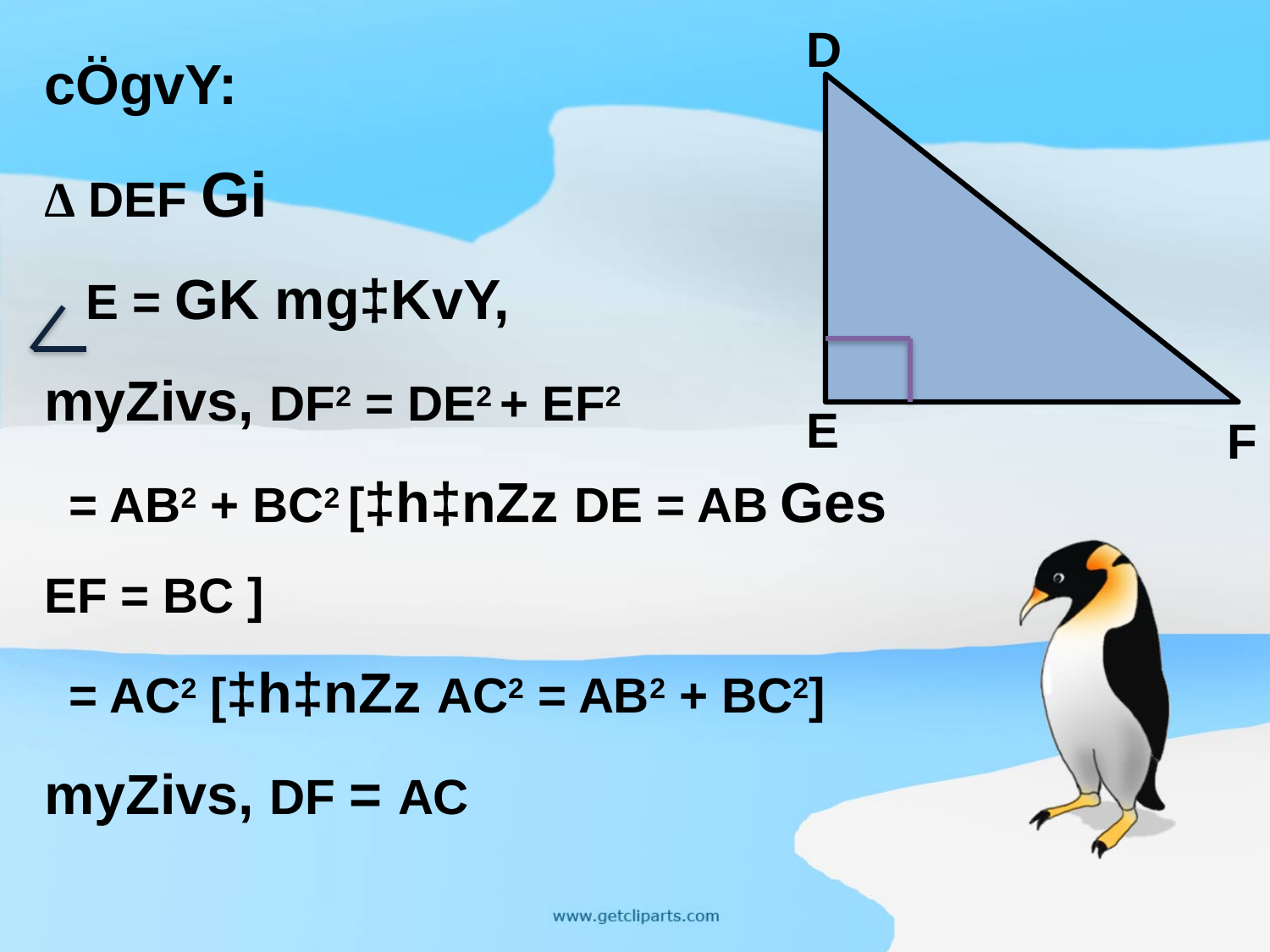

D
E
F
cÖgvY:
Δ DEF Gi
   E = GK mg‡KvY,
myZivs, DF2 = DE2 + EF2
  = AB2 + BC2 [‡h‡nZz DE = AB Ges EF = BC ]
  = AC2 [‡h‡nZz AC2 = AB2 + BC2]
myZivs, DF = AC